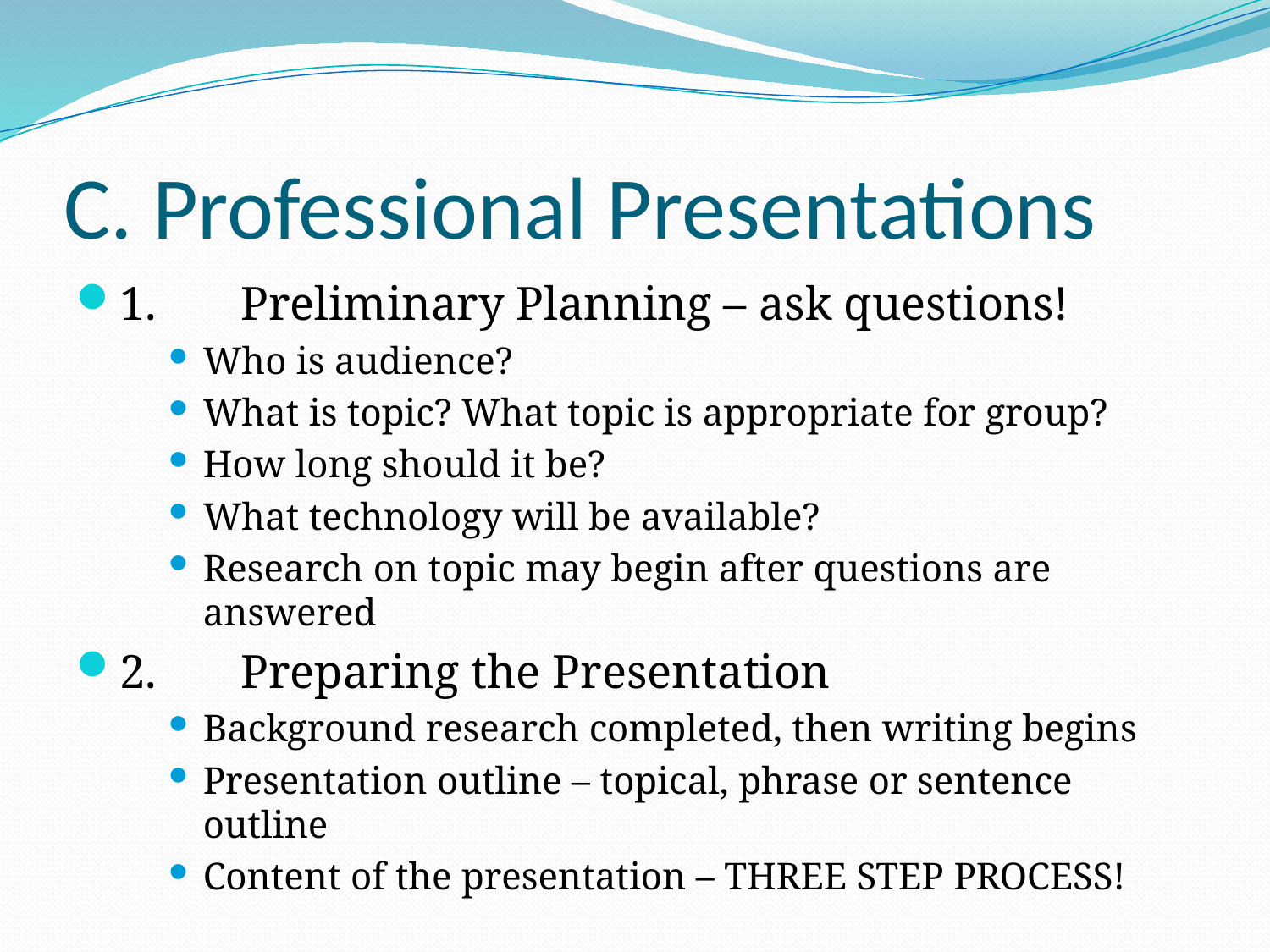

# C. Professional Presentations
1.	Preliminary Planning – ask questions!
Who is audience?
What is topic? What topic is appropriate for group?
How long should it be?
What technology will be available?
Research on topic may begin after questions are answered
2.	Preparing the Presentation
Background research completed, then writing begins
Presentation outline – topical, phrase or sentence outline
Content of the presentation – THREE STEP PROCESS!